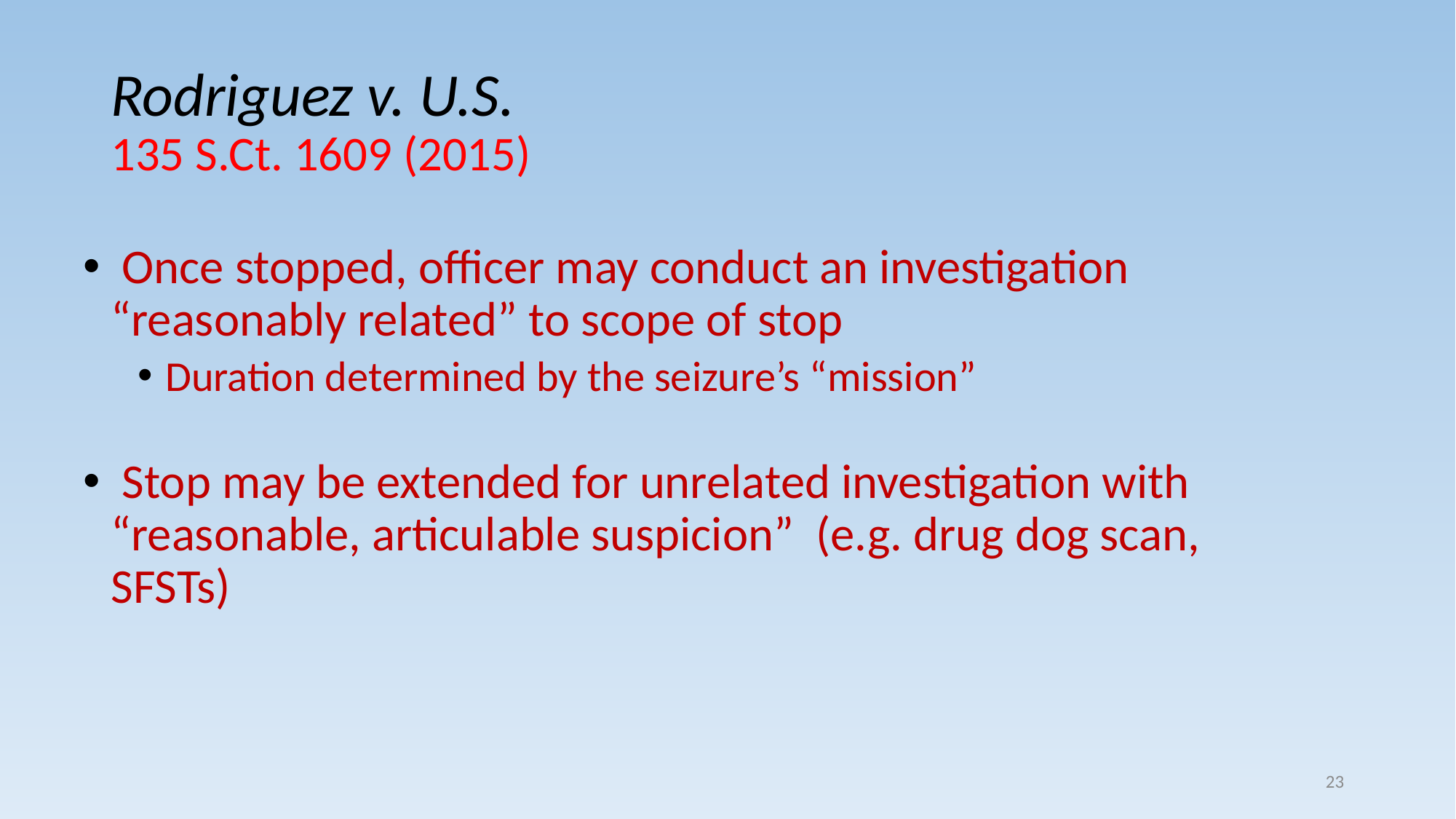

# Rodriguez v. U.S. 135 S.Ct. 1609 (2015)
 Once stopped, officer may conduct an investigation “reasonably related” to scope of stop
Duration determined by the seizure’s “mission”

 Stop may be extended for unrelated investigation with “reasonable, articulable suspicion”  (e.g. drug dog scan, SFSTs)

23